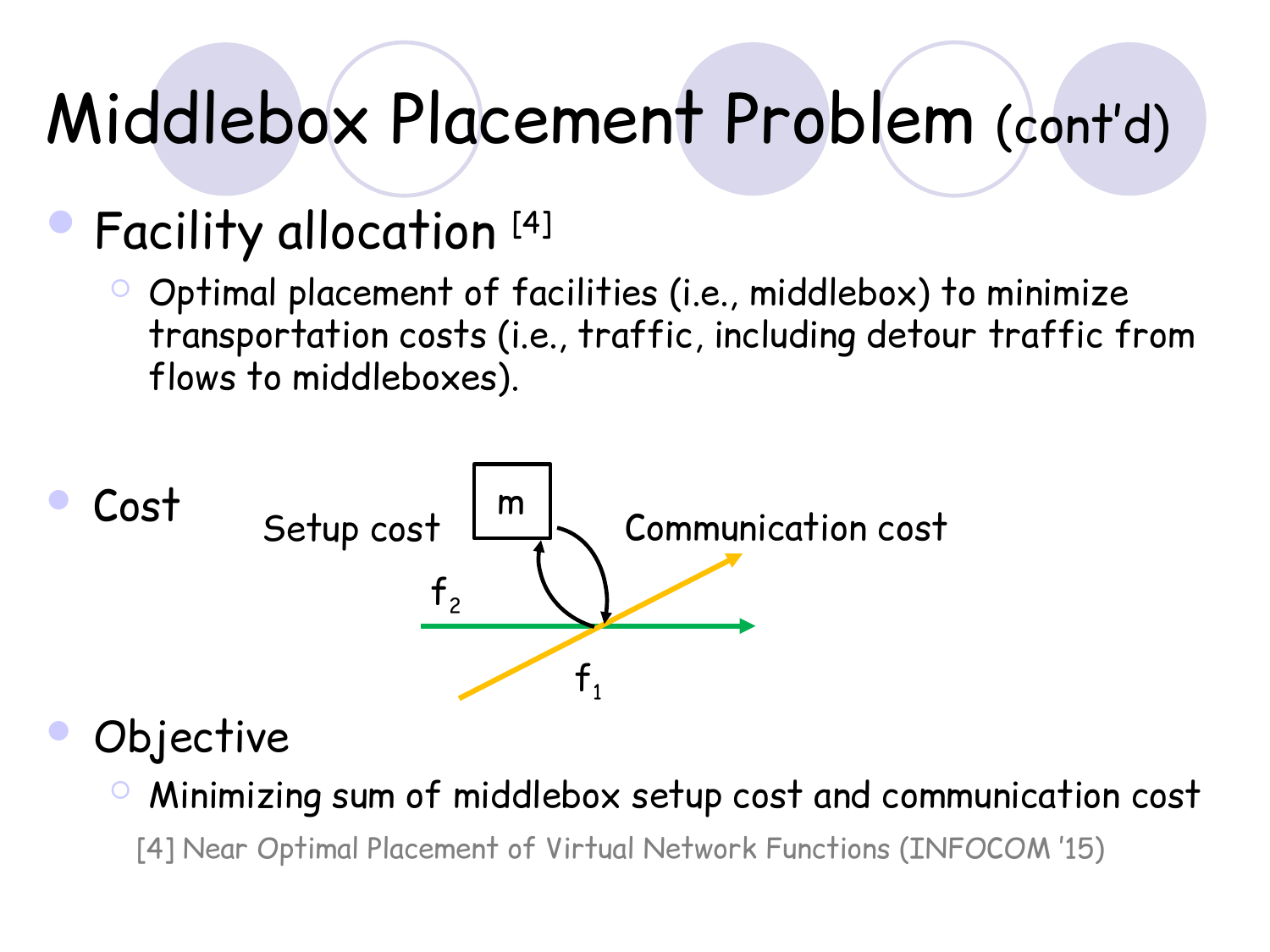

# Middlebox Placement Problem (cont’d)
Facility allocation [4]
Optimal placement of facilities (i.e., middlebox) to minimize transportation costs (i.e., traffic, including detour traffic from flows to middleboxes).

Cost

Objective
Minimizing sum of middlebox setup cost and communication cost

m

Communication cost
Setup cost

f2
f1
[4] Near Optimal Placement of Virtual Network Functions (INFOCOM ’15)